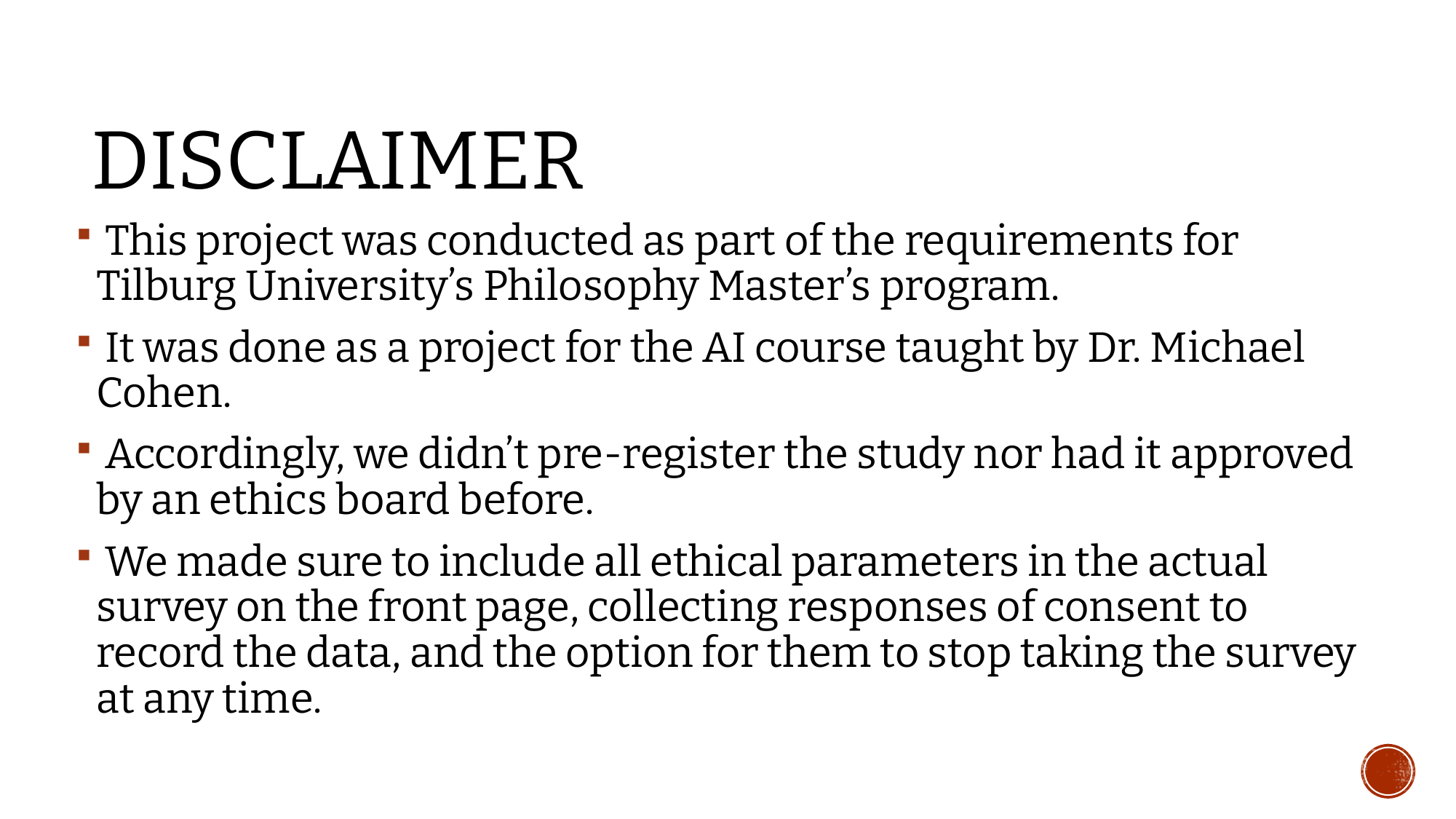

# Disclaimer
 This project was conducted as part of the requirements for Tilburg University’s Philosophy Master’s program.
 It was done as a project for the AI course taught by Dr. Michael Cohen.
 Accordingly, we didn’t pre-register the study nor had it approved by an ethics board before.
 We made sure to include all ethical parameters in the actual survey on the front page, collecting responses of consent to record the data, and the option for them to stop taking the survey at any time.